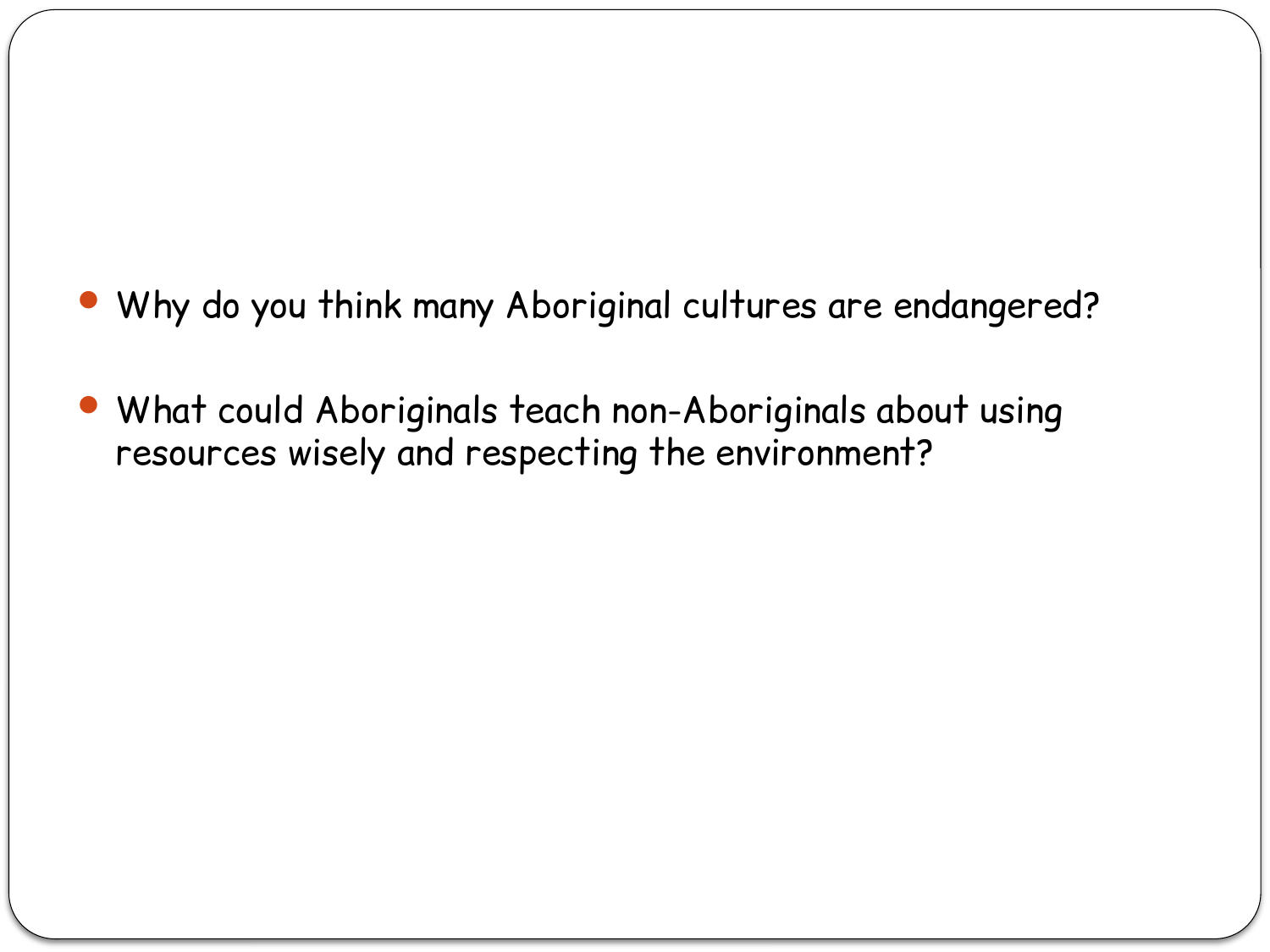

#
Why do you think many Aboriginal cultures are endangered?

What could Aboriginals teach non-Aboriginals about using resources wisely and respecting the environment?